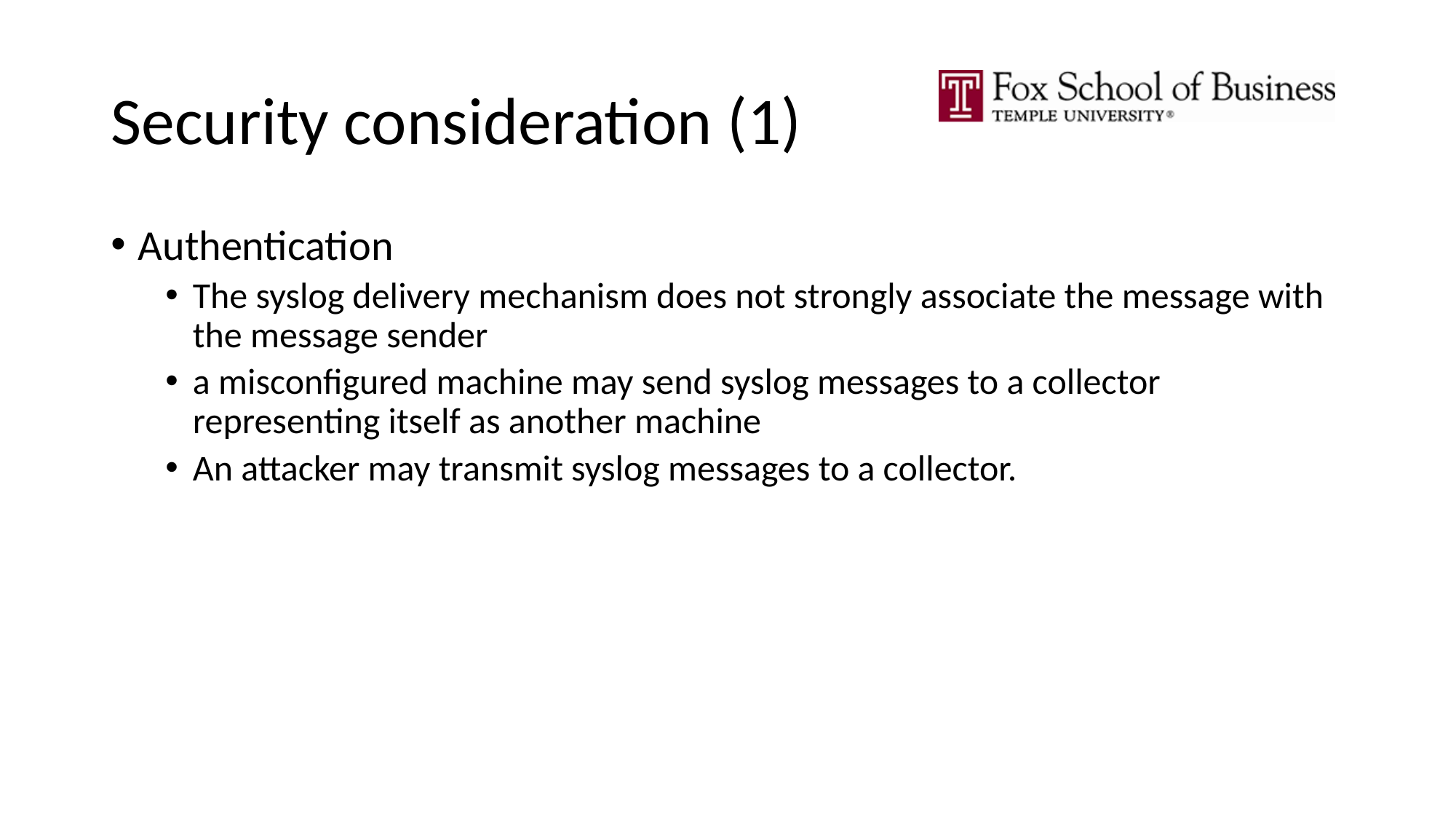

# Security consideration (1)
Authentication
The syslog delivery mechanism does not strongly associate the message with the message sender
a misconfigured machine may send syslog messages to a collector representing itself as another machine
An attacker may transmit syslog messages to a collector.